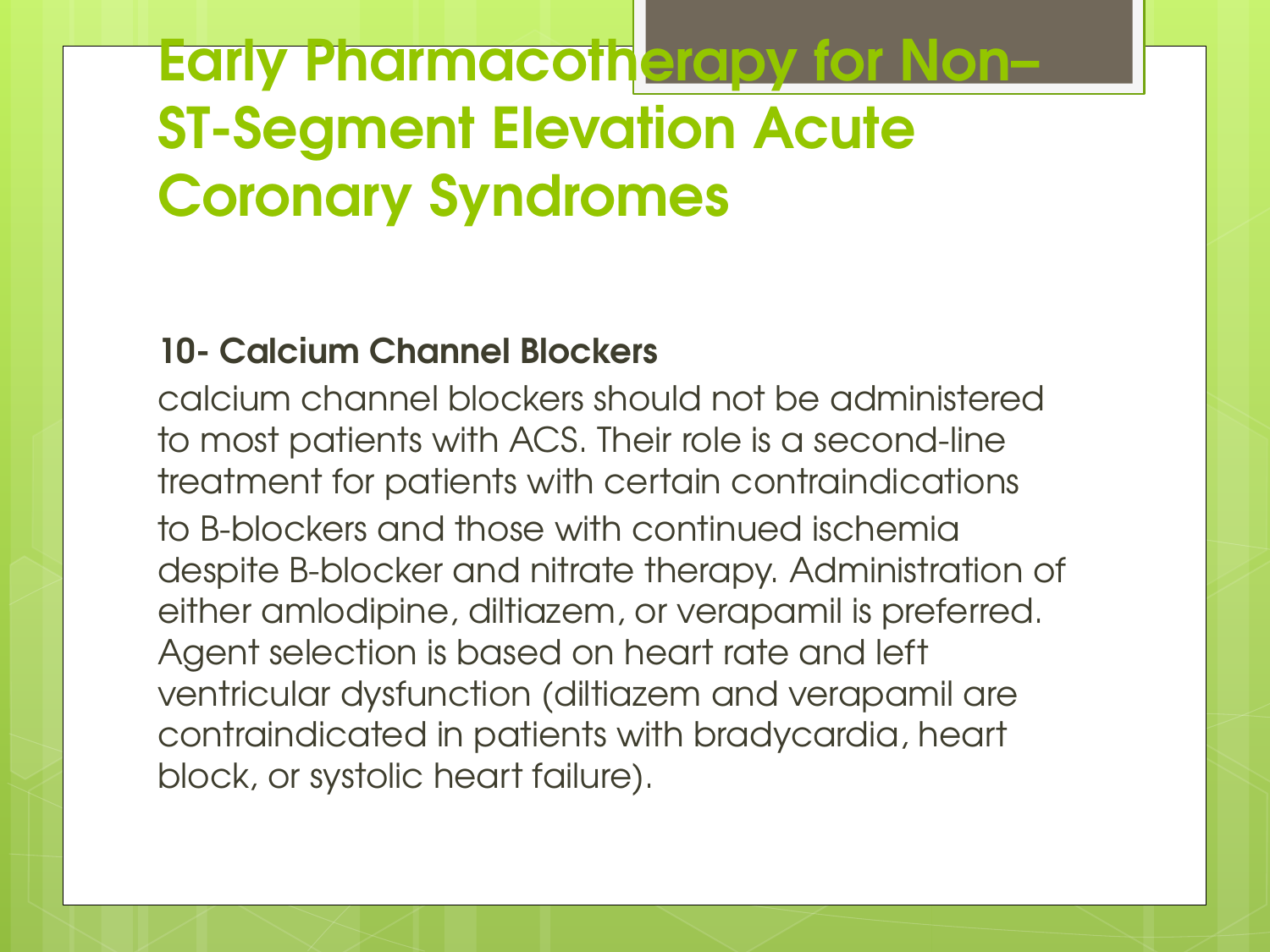

# Early Pharmacotherapy for Non–ST-Segment Elevation Acute Coronary Syndromes
10- Calcium Channel Blockers
calcium channel blockers should not be administered to most patients with ACS. Their role is a second-line treatment for patients with certain contraindications
to B-blockers and those with continued ischemia despite B-blocker and nitrate therapy. Administration of either amlodipine, diltiazem, or verapamil is preferred. Agent selection is based on heart rate and left ventricular dysfunction (diltiazem and verapamil are contraindicated in patients with bradycardia, heart block, or systolic heart failure).